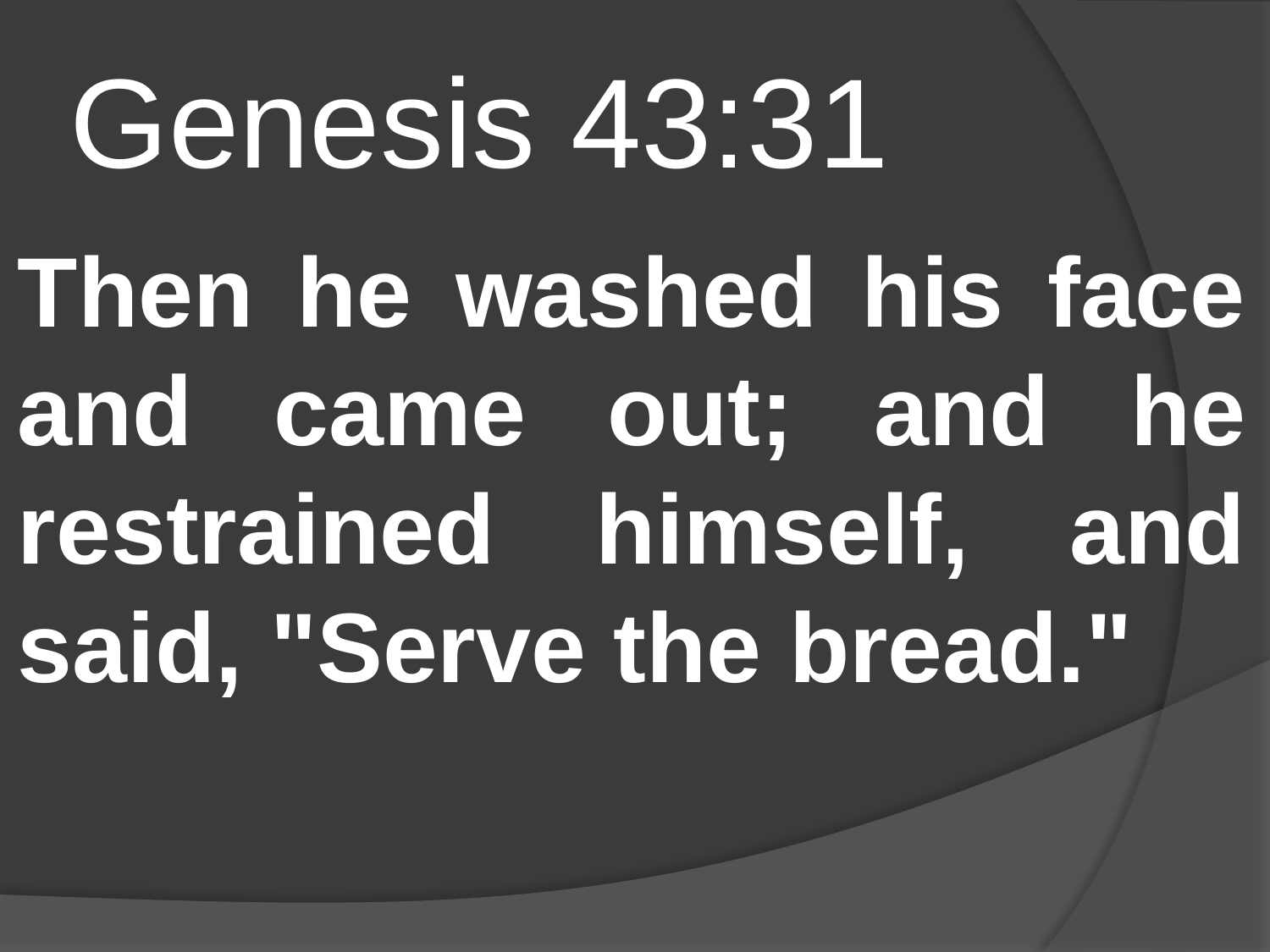

# Genesis 43:31
Then he washed his face and came out; and he restrained himself, and said, "Serve the bread."